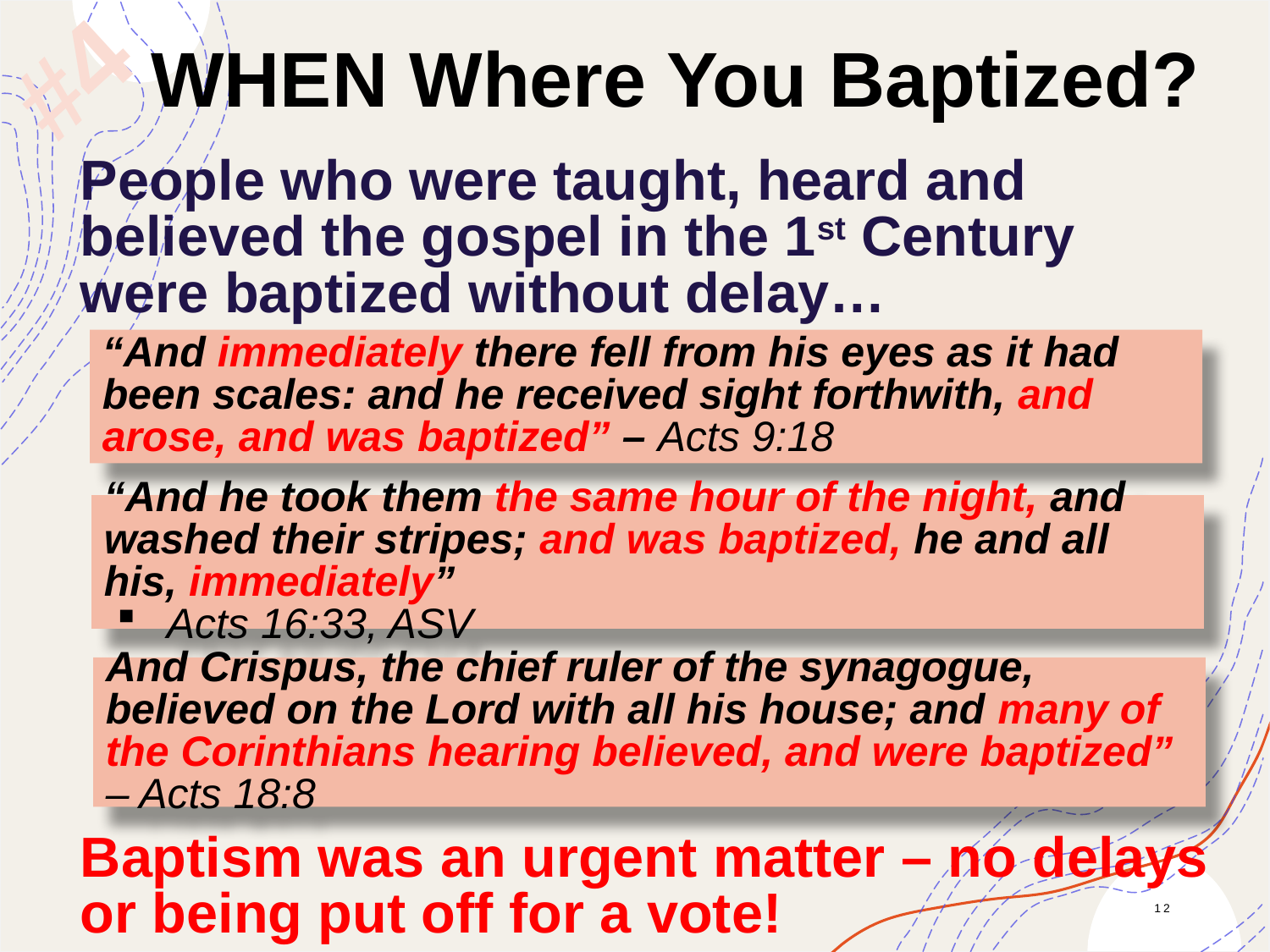

#4
WHEN Where You Baptized?
People who were taught, heard and believed the gospel in the 1st Century were baptized without delay…
Baptism was an urgent matter – no delays or being put off for a vote!

“And immediately there fell from his eyes as it had been scales: and he received sight forthwith, and arose, and was baptized” – Acts 9:18
“And he took them the same hour of the night, and washed their stripes; and was baptized, he and all his, immediately”
 Acts 16:33, ASV
And Crispus, the chief ruler of the synagogue, believed on the Lord with all his house; and many of the Corinthians hearing believed, and were baptized” – Acts 18:8
12